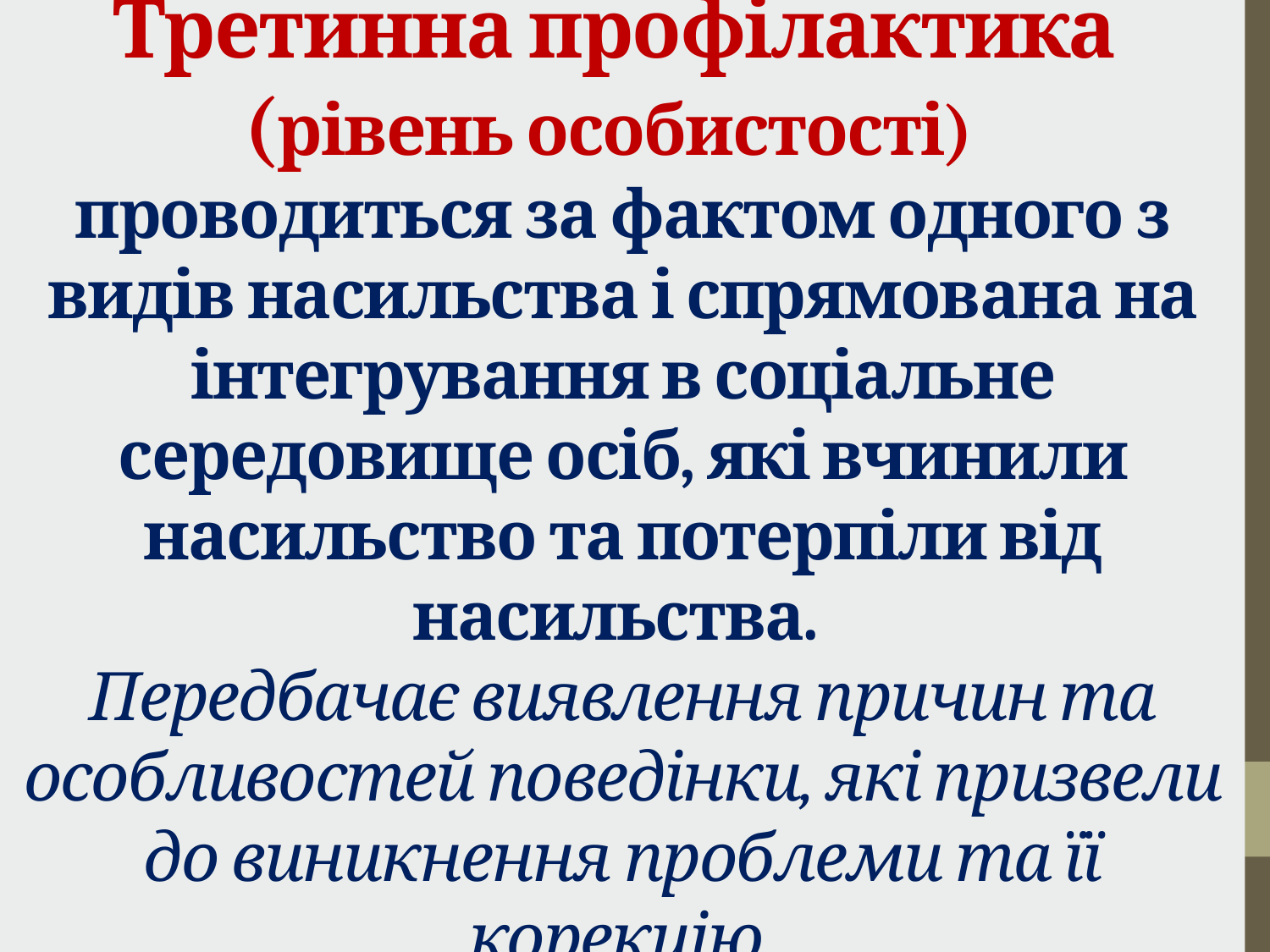

# Третинна профілактика (рівень особистості) проводиться за фактом одного з видів насильства і спрямована на інтегрування в соціальне середовище осіб, які вчинили насильство та потерпіли від насильства. Передбачає виявлення причин та особливостей поведінки, які призвели до виникнення проблеми та її корекцію.